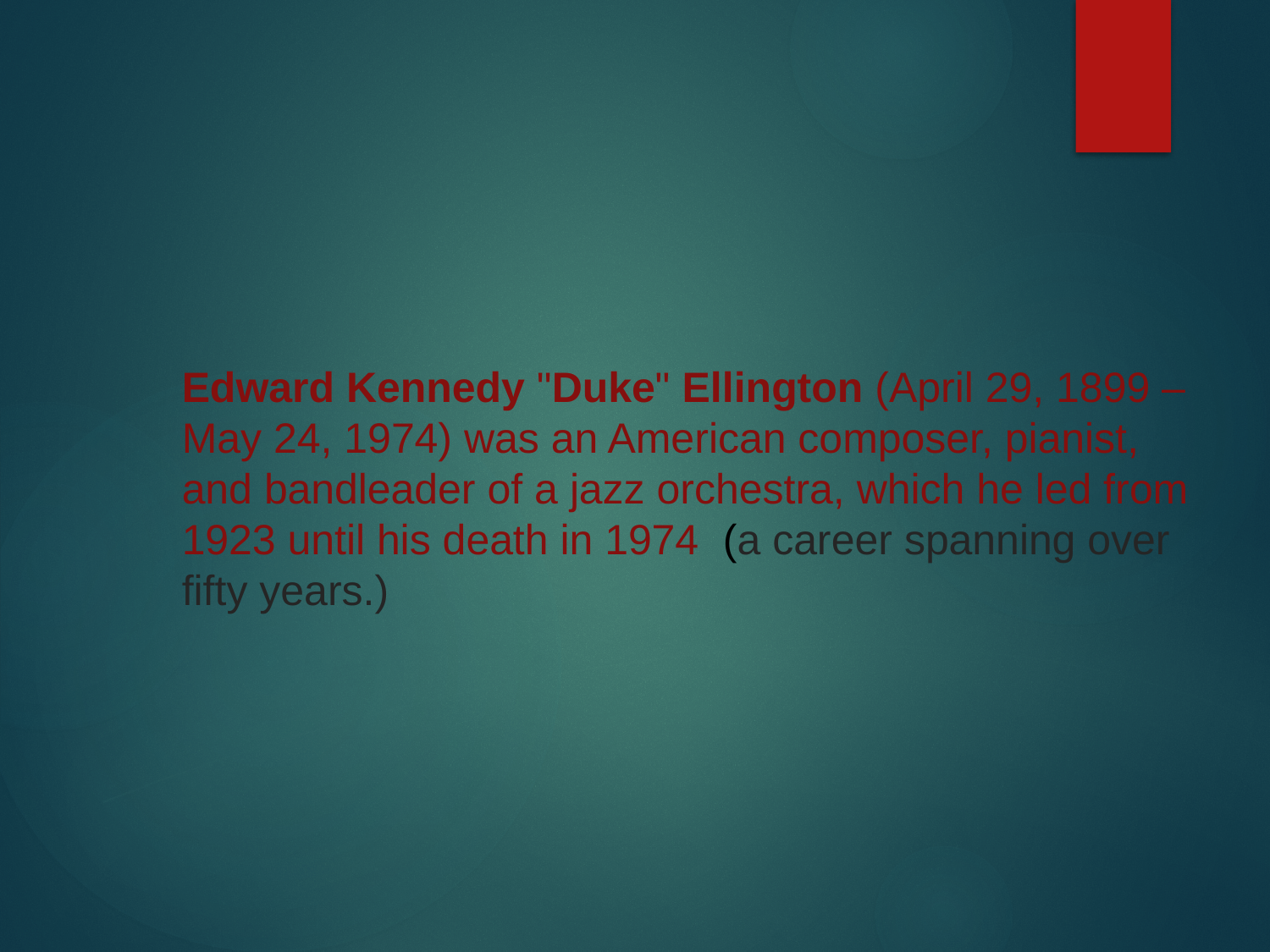

Edward Kennedy "Duke" Ellington (April 29, 1899 – May 24, 1974) was an American composer, pianist, and bandleader of a jazz orchestra, which he led from 1923 until his death in 1974  (a career spanning over fifty years.)